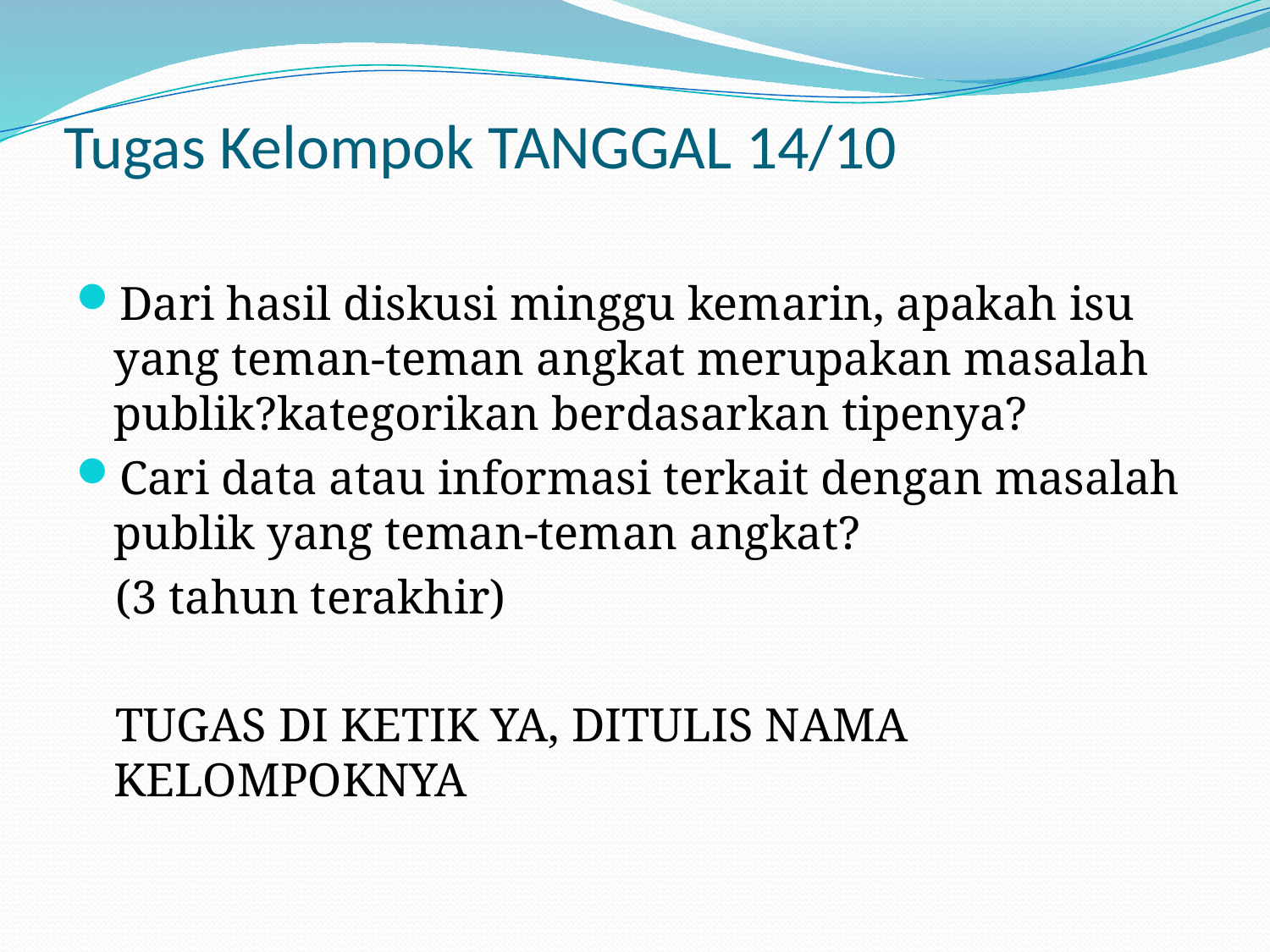

# Tugas Kelompok TANGGAL 14/10
Dari hasil diskusi minggu kemarin, apakah isu yang teman-teman angkat merupakan masalah publik?kategorikan berdasarkan tipenya?
Cari data atau informasi terkait dengan masalah publik yang teman-teman angkat?
(3 tahun terakhir)

TUGAS DI KETIK YA, DITULIS NAMA KELOMPOKNYA